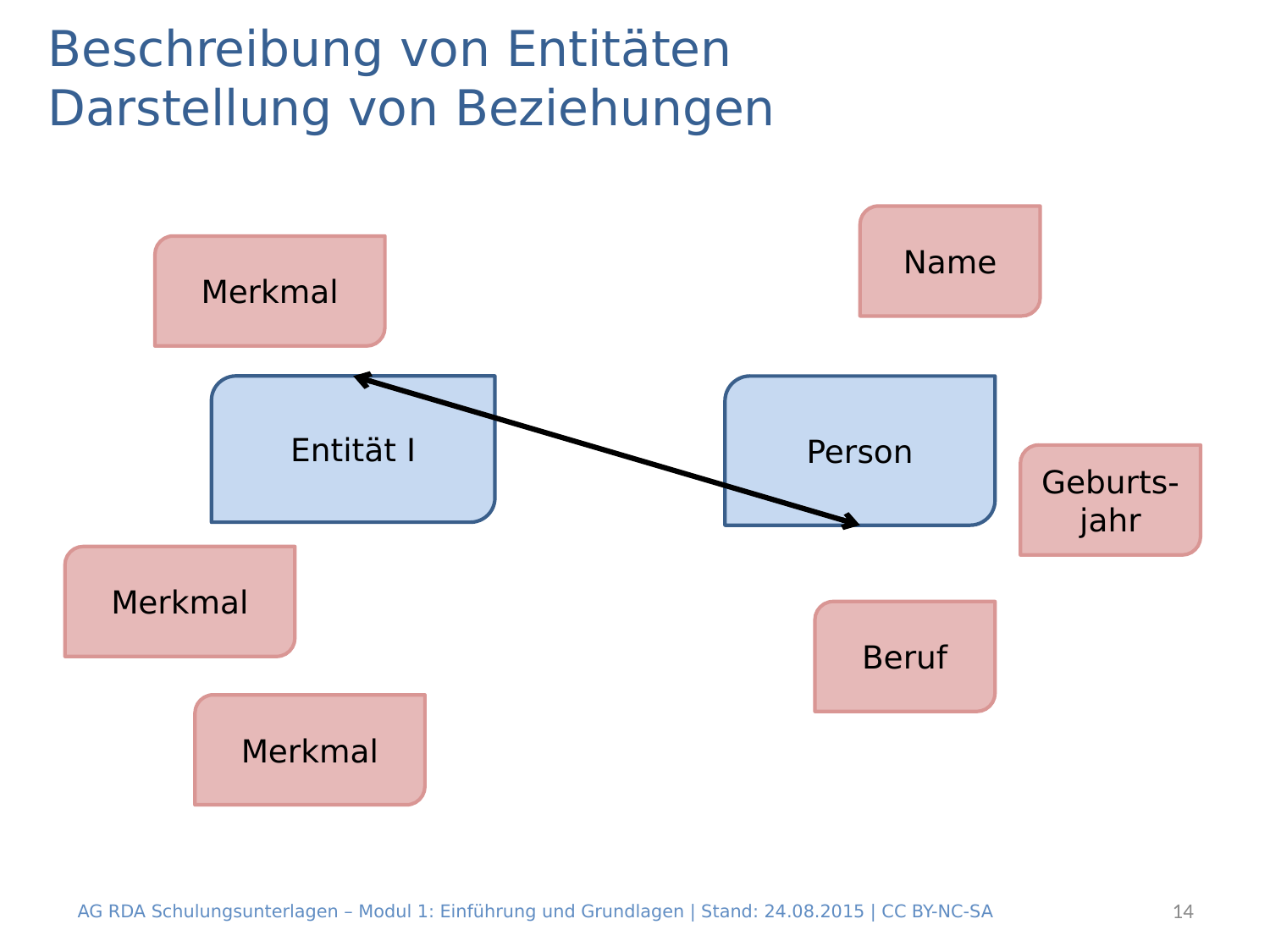

# Beschreibung von Entitäten Darstellung von Beziehungen
Name
Merkmal
Entität I
Person
Geburts-jahr
Merkmal

Beruf

Merkmal
AG RDA Schulungsunterlagen – Modul 1: Einführung und Grundlagen | Stand: 24.08.2015 | CC BY-NC-SA
14